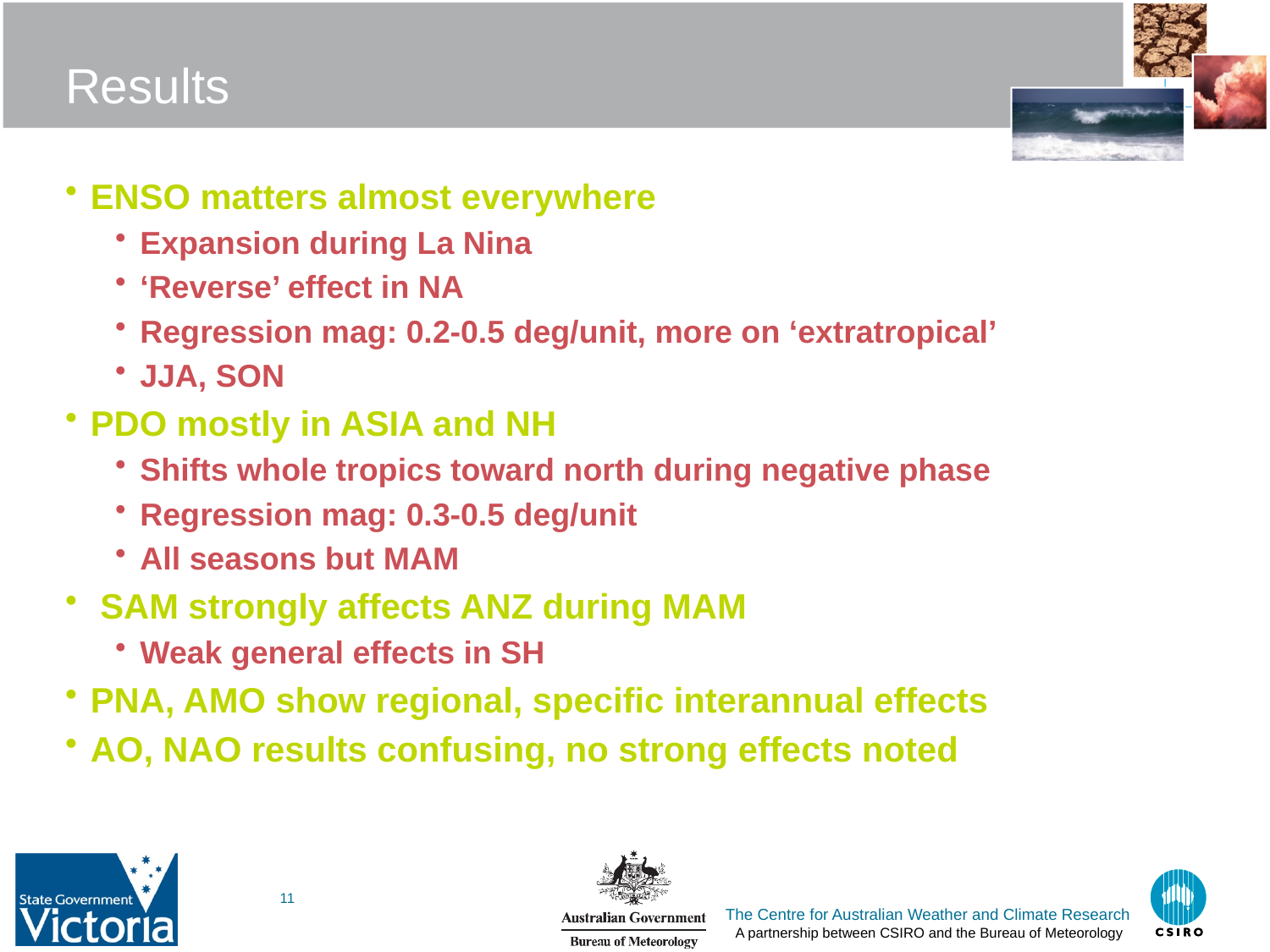

# Results
ENSO matters almost everywhere
Expansion during La Nina
‘Reverse’ effect in NA
Regression mag: 0.2-0.5 deg/unit, more on ‘extratropical’
JJA, SON
PDO mostly in ASIA and NH
Shifts whole tropics toward north during negative phase
Regression mag: 0.3-0.5 deg/unit
All seasons but MAM
 SAM strongly affects ANZ during MAM
Weak general effects in SH
PNA, AMO show regional, specific interannual effects
AO, NAO results confusing, no strong effects noted

11
The Centre for Australian Weather and Climate Research
A partnership between CSIRO and the Bureau of Meteorology